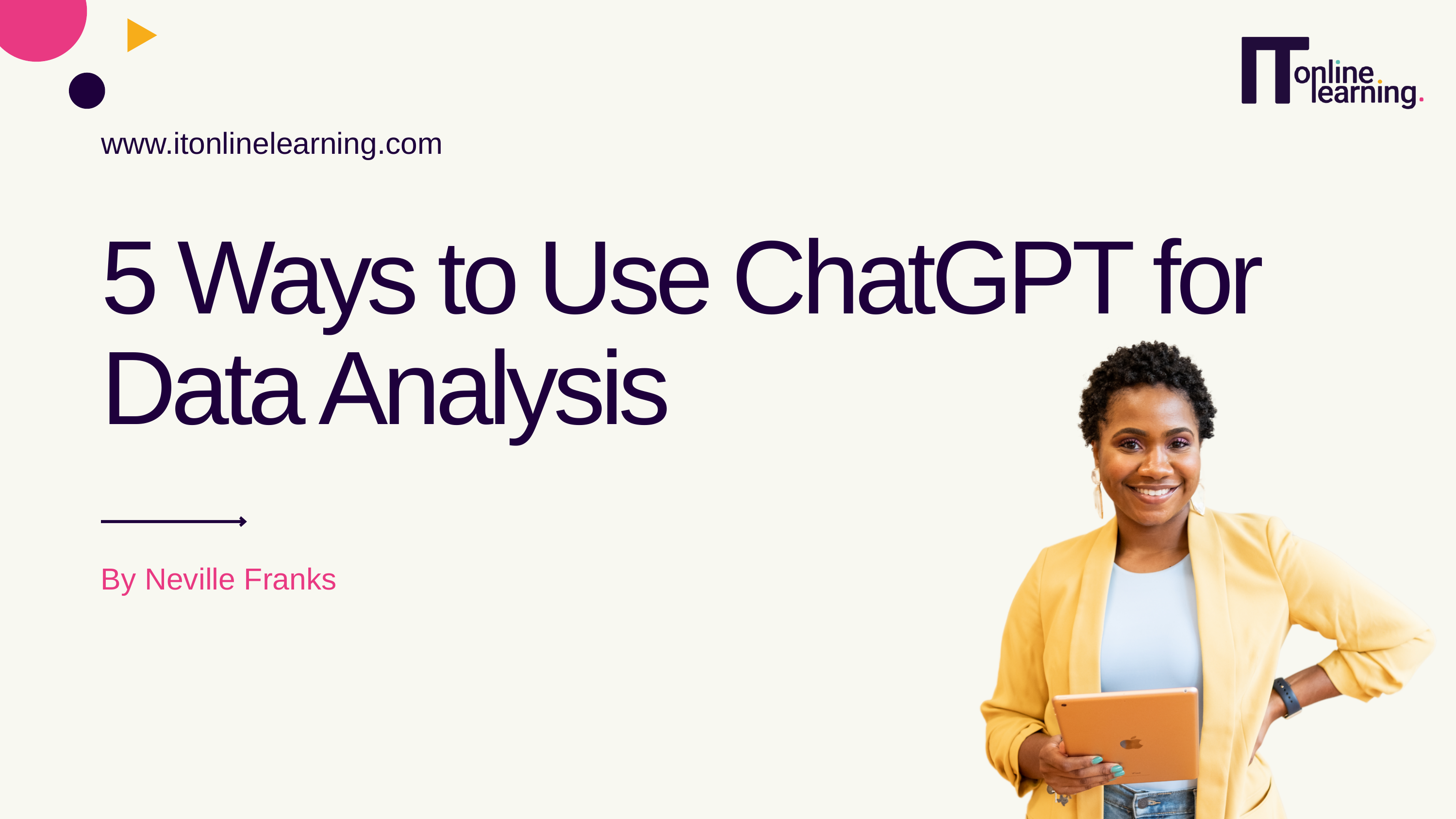

www.itonlinelearning.com
5 Ways to Use ChatGPT for Data Analysis

By Neville Franks